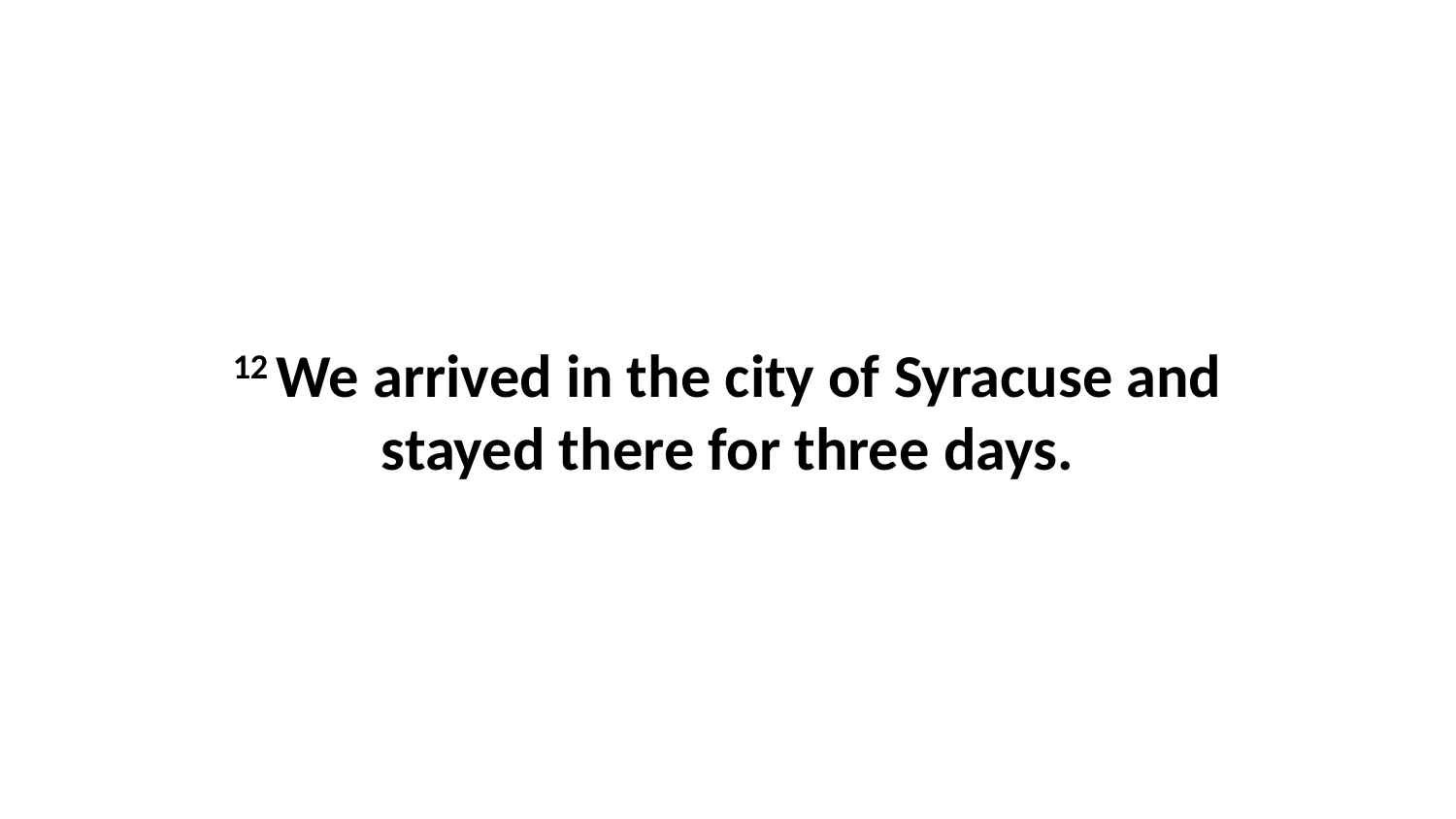

12 We arrived in the city of Syracuse and stayed there for three days.